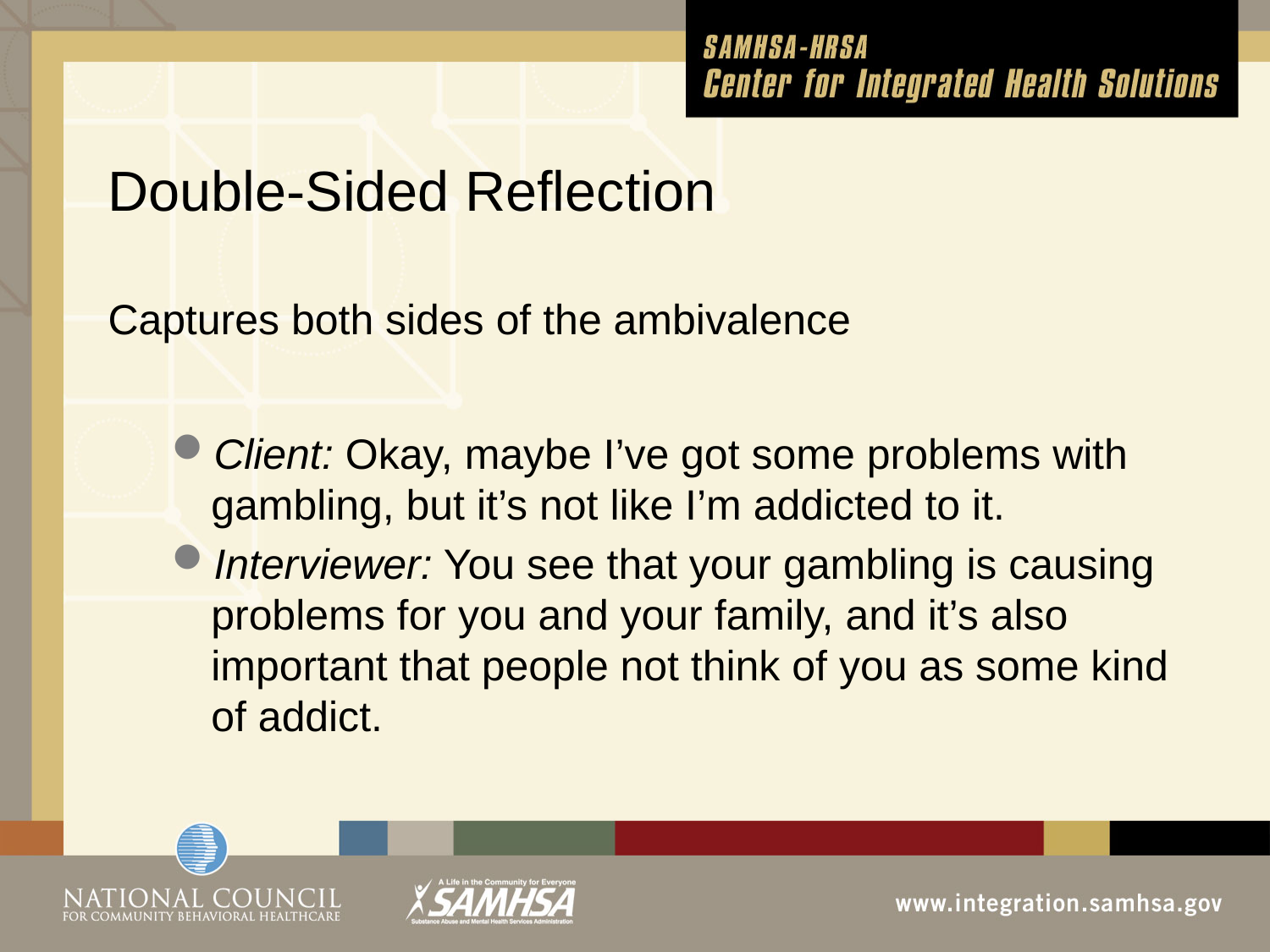

# Double-Sided Reflection
Captures both sides of the ambivalence

Client: Okay, maybe I’ve got some problems with gambling, but it’s not like I’m addicted to it.
Interviewer: You see that your gambling is causing problems for you and your family, and it’s also important that people not think of you as some kind of addict.